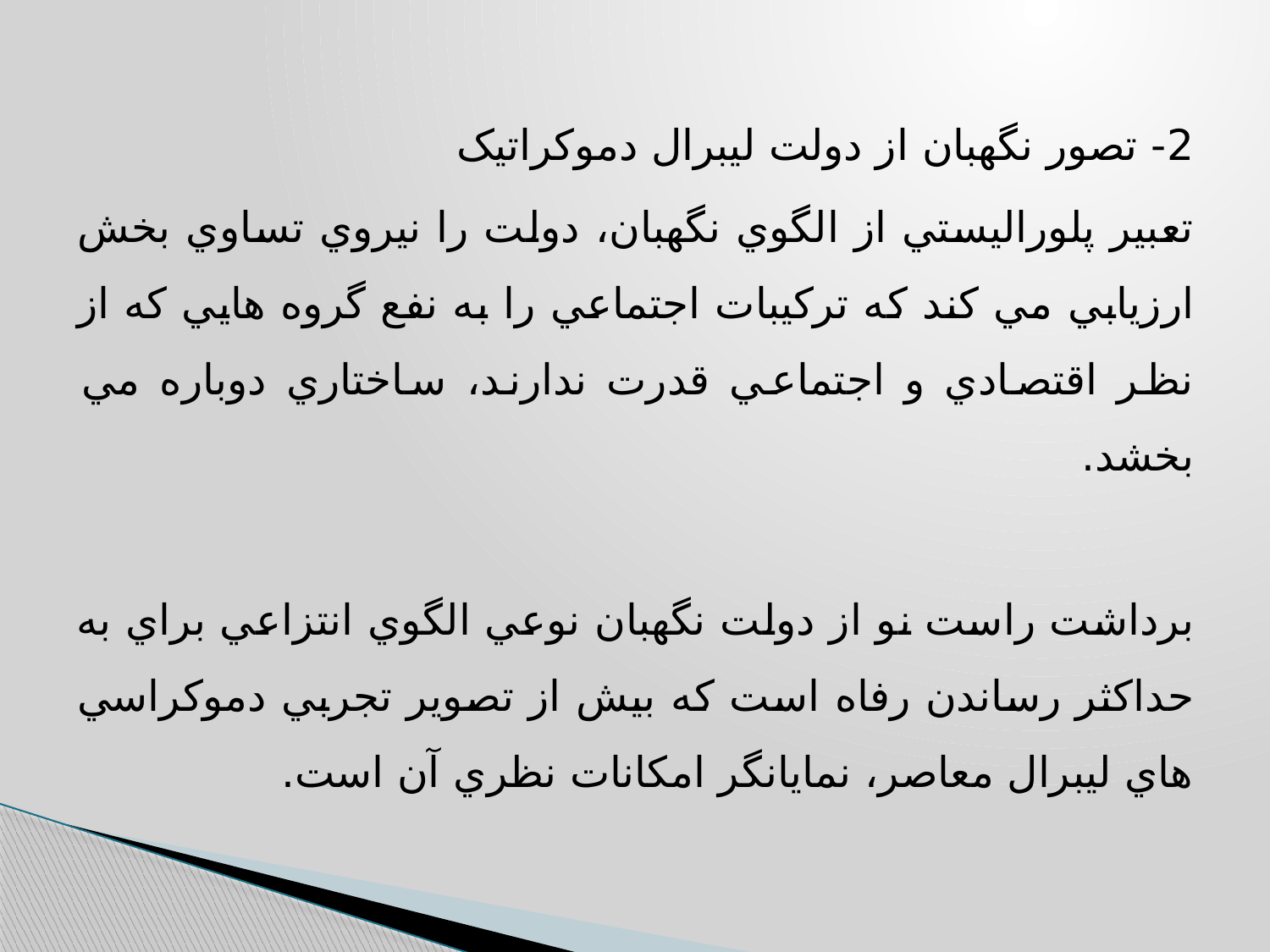

2- تصور نگهبان از دولت لیبرال دموکراتیک
تعبير پلوراليستي از الگوي نگهبان، دولت را نيروي تساوي بخش ارزيابي مي كند كه تركيبات اجتماعي را به نفع گروه هايي كه از نظر اقتصادي و اجتماعي قدرت ندارند، ساختاري دوباره مي بخشد.

برداشت راست نو از دولت نگهبان نوعي الگوي انتزاعي براي به حداكثر رساندن رفاه است كه بيش از تصوير تجربي دموكراسي هاي ليبرال معاصر، نمايانگر امكانات نظري آن است.